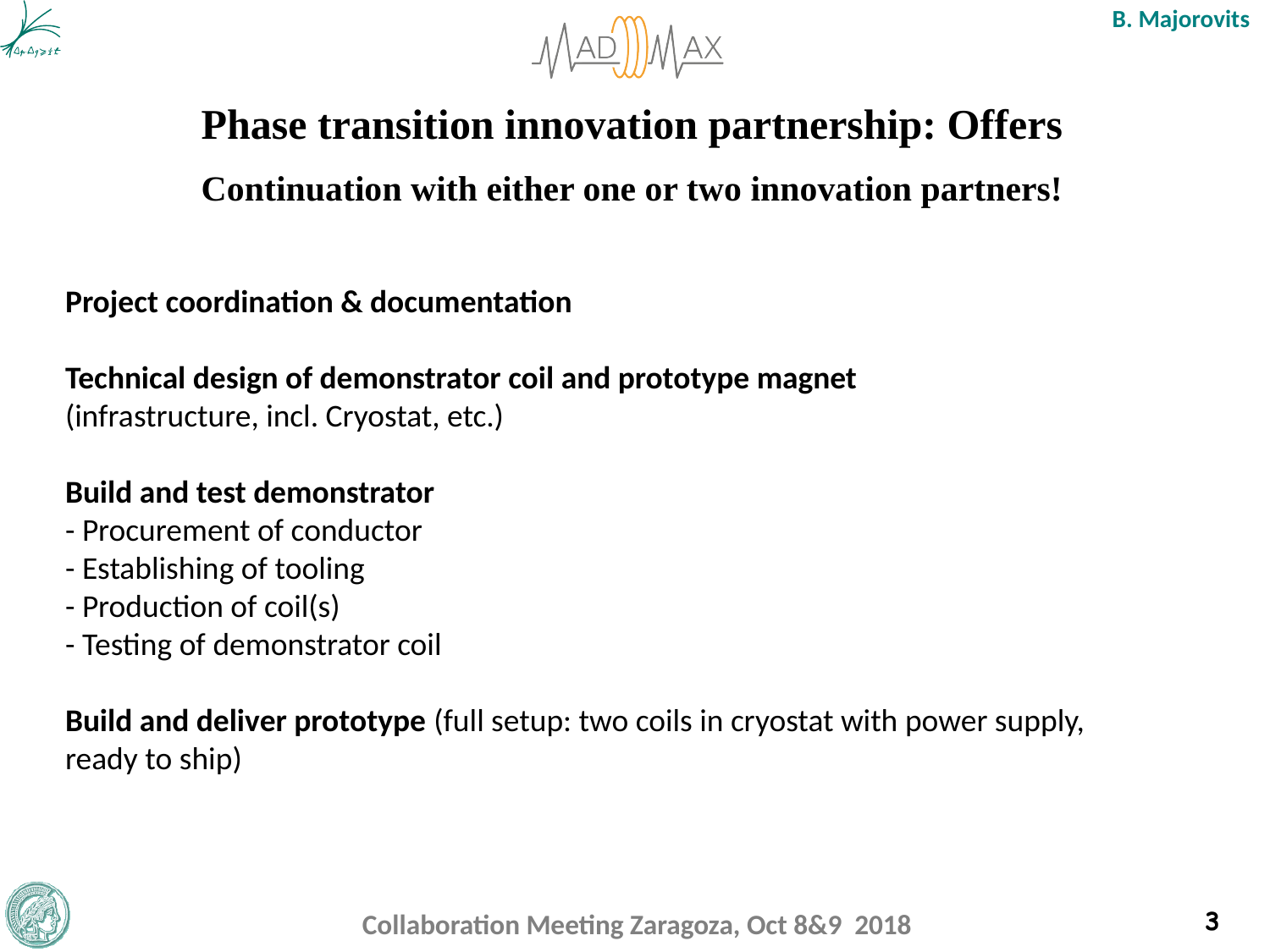

Phase transition innovation partnership: Offers
Continuation with either one or two innovation partners!

Project coordination & documentation

Technical design of demonstrator coil and prototype magnet
(infrastructure, incl. Cryostat, etc.)

Build and test demonstrator
- Procurement of conductor
- Establishing of tooling
- Production of coil(s)
- Testing of demonstrator coil

Build and deliver prototype (full setup: two coils in cryostat with power supply,
ready to ship)
3